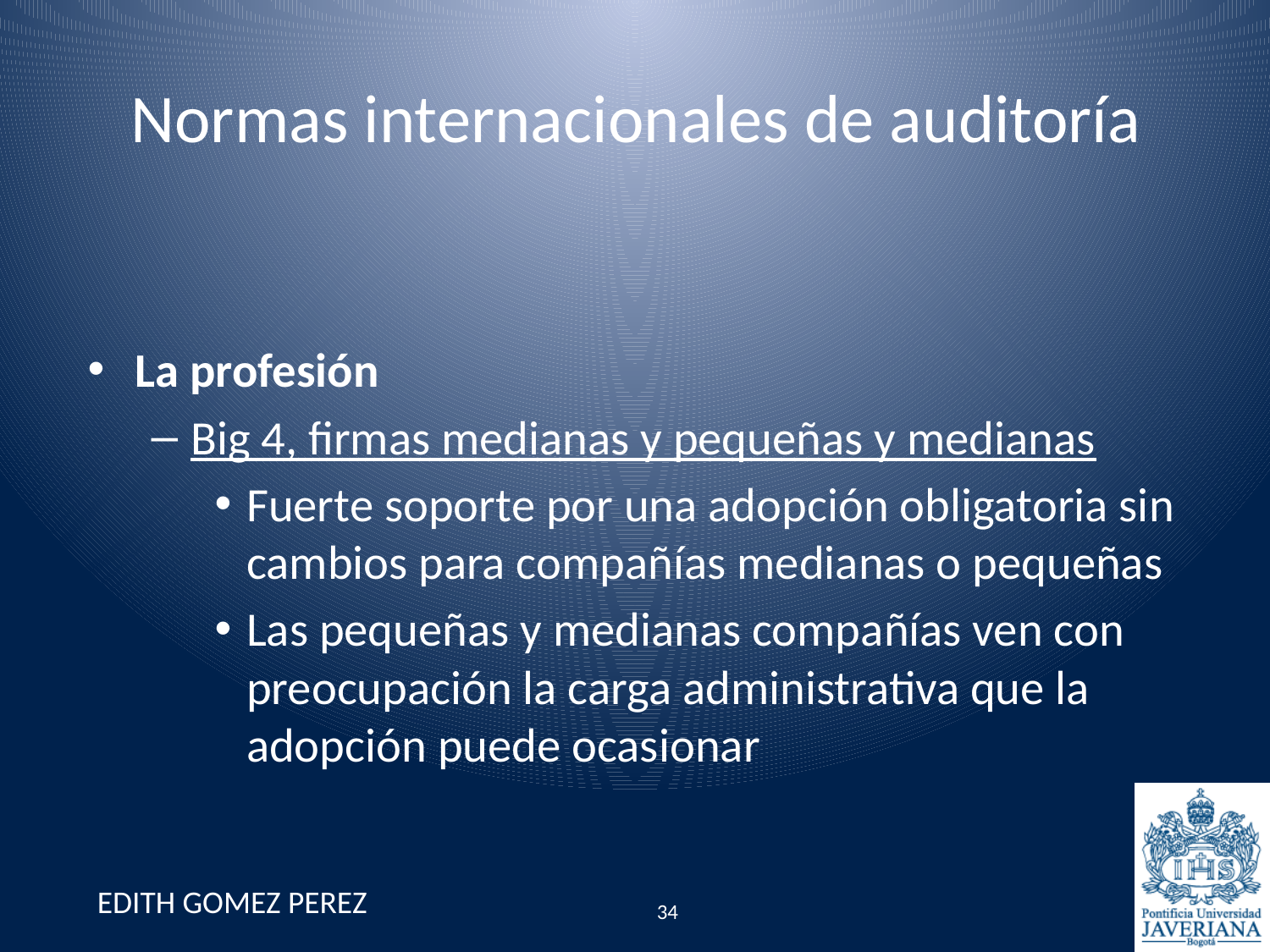

# Normas internacionales de auditoría

La profesión
Big 4, firmas medianas y pequeñas y medianas
Fuerte soporte por una adopción obligatoria sin cambios para compañías medianas o pequeñas
Las pequeñas y medianas compañías ven con preocupación la carga administrativa que la adopción puede ocasionar
EDITH GOMEZ PEREZ
34